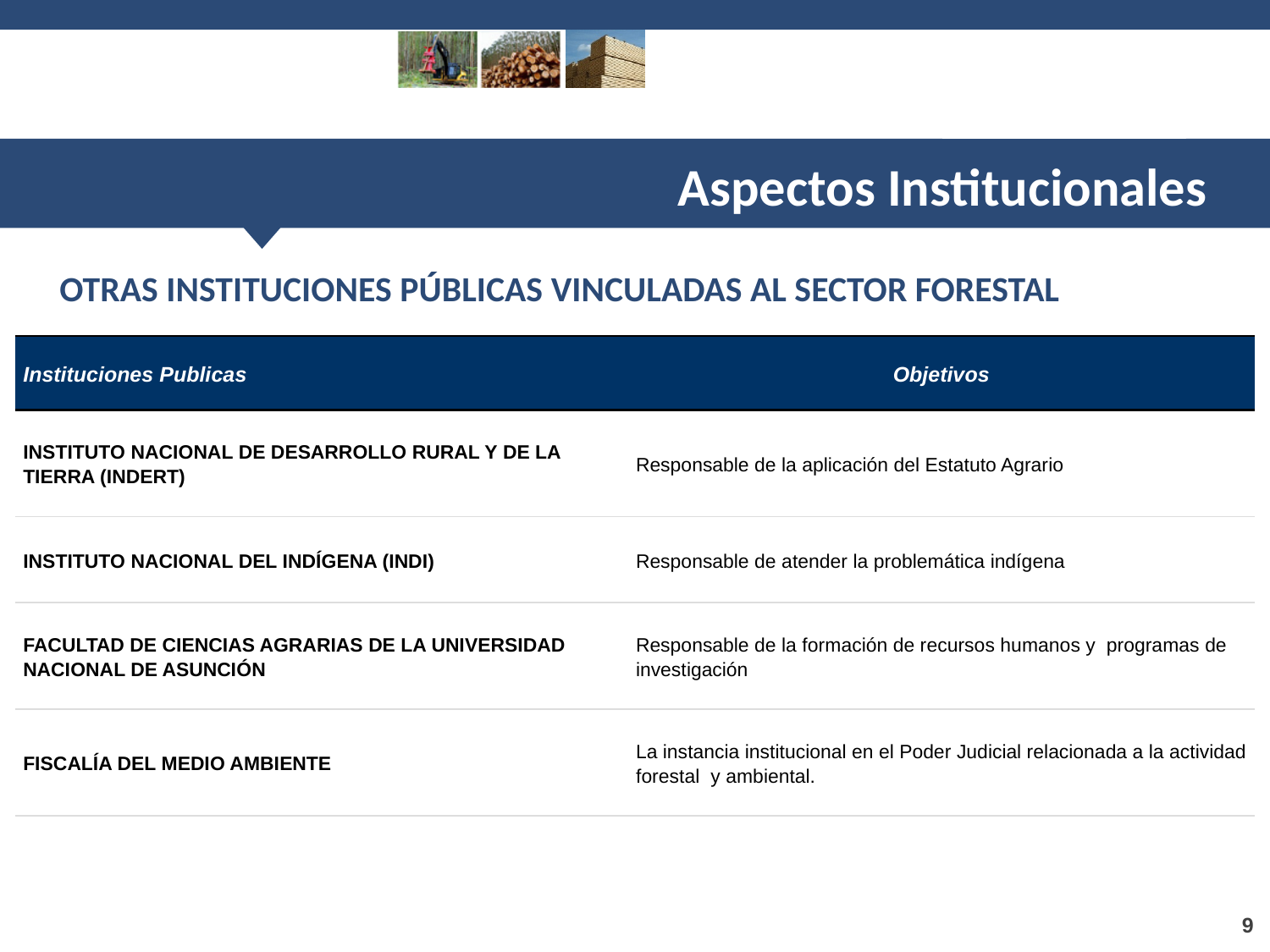

Aspectos Institucionales

OTRAS INSTITUCIONES PÚBLICAS VINCULADAS AL SECTOR FORESTAL
| Instituciones Publicas | Objetivos |
| --- | --- |
| INSTITUTO NACIONAL DE DESARROLLO RURAL Y DE LA TIERRA (INDERT) | Responsable de la aplicación del Estatuto Agrario |
| INSTITUTO NACIONAL DEL INDÍGENA (INDI) | Responsable de atender la problemática indígena |
| FACULTAD DE CIENCIAS AGRARIAS DE LA UNIVERSIDAD NACIONAL DE ASUNCIÓN | Responsable de la formación de recursos humanos y programas de investigación |
| FISCALÍA DEL MEDIO AMBIENTE | La instancia institucional en el Poder Judicial relacionada a la actividad forestal y ambiental. |